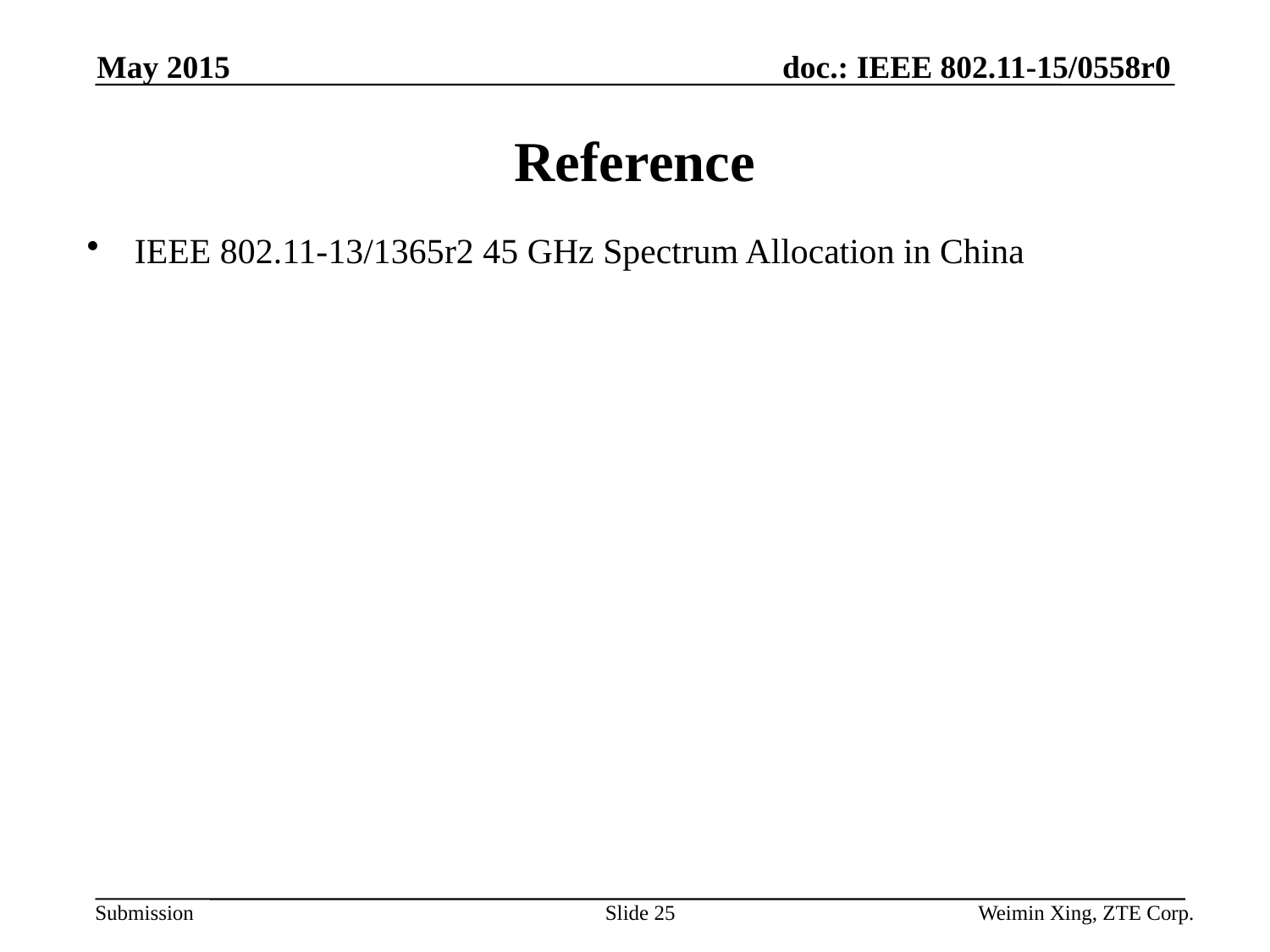

May 2015
# Reference
IEEE 802.11-13/1365r2 45 GHz Spectrum Allocation in China

Slide 25
Weimin Xing, ZTE Corp.